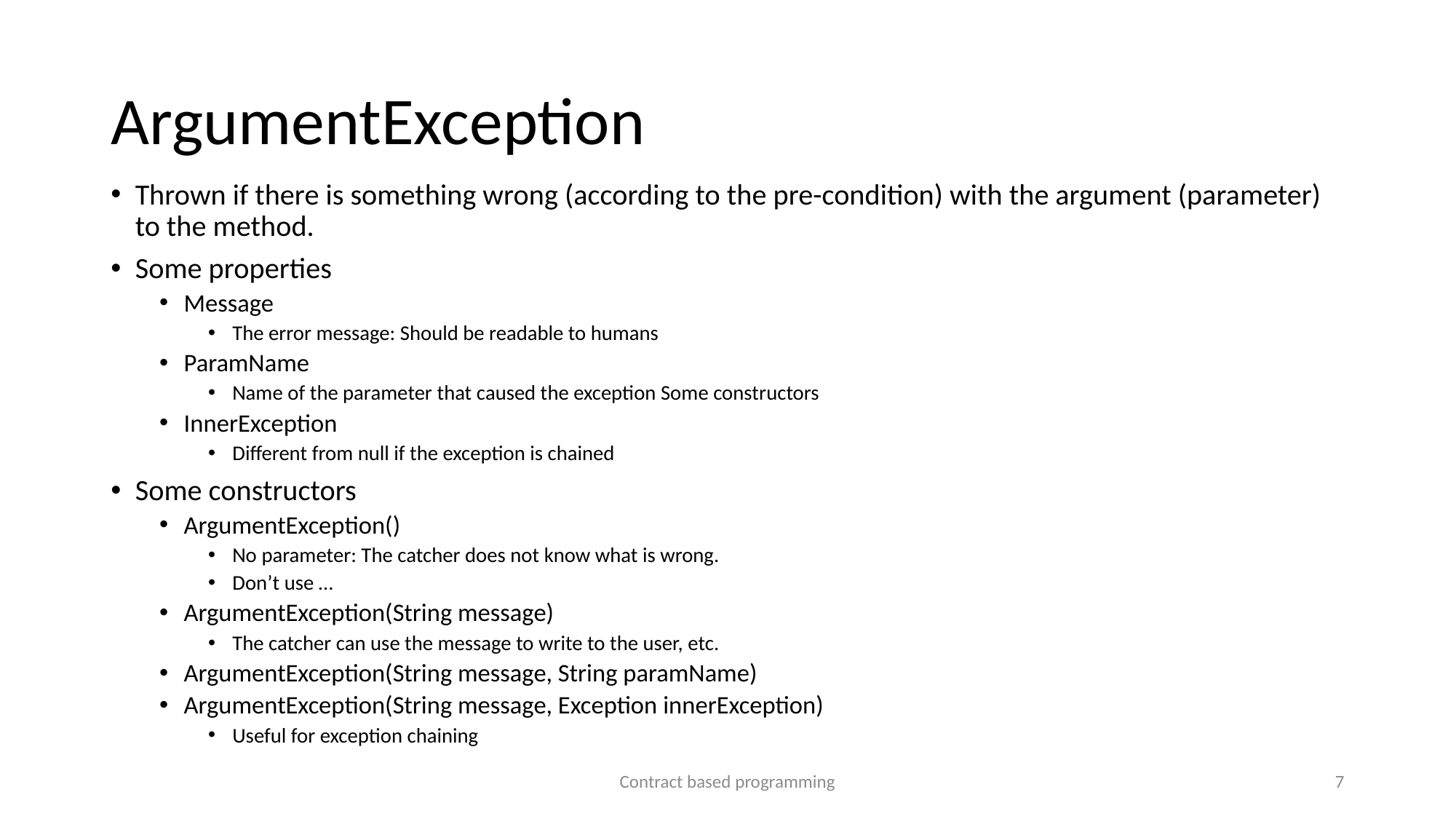

# ArgumentException
Thrown if there is something wrong (according to the pre-condition) with the argument (parameter) to the method.
Some properties
Message
The error message: Should be readable to humans
ParamName
Name of the parameter that caused the exception Some constructors
InnerException
Different from null if the exception is chained
Some constructors
ArgumentException()
No parameter: The catcher does not know what is wrong.
Don’t use …
ArgumentException(String message)
The catcher can use the message to write to the user, etc.
ArgumentException(String message, String paramName)
ArgumentException(String message, Exception innerException)
Useful for exception chaining

Contract based programming
7